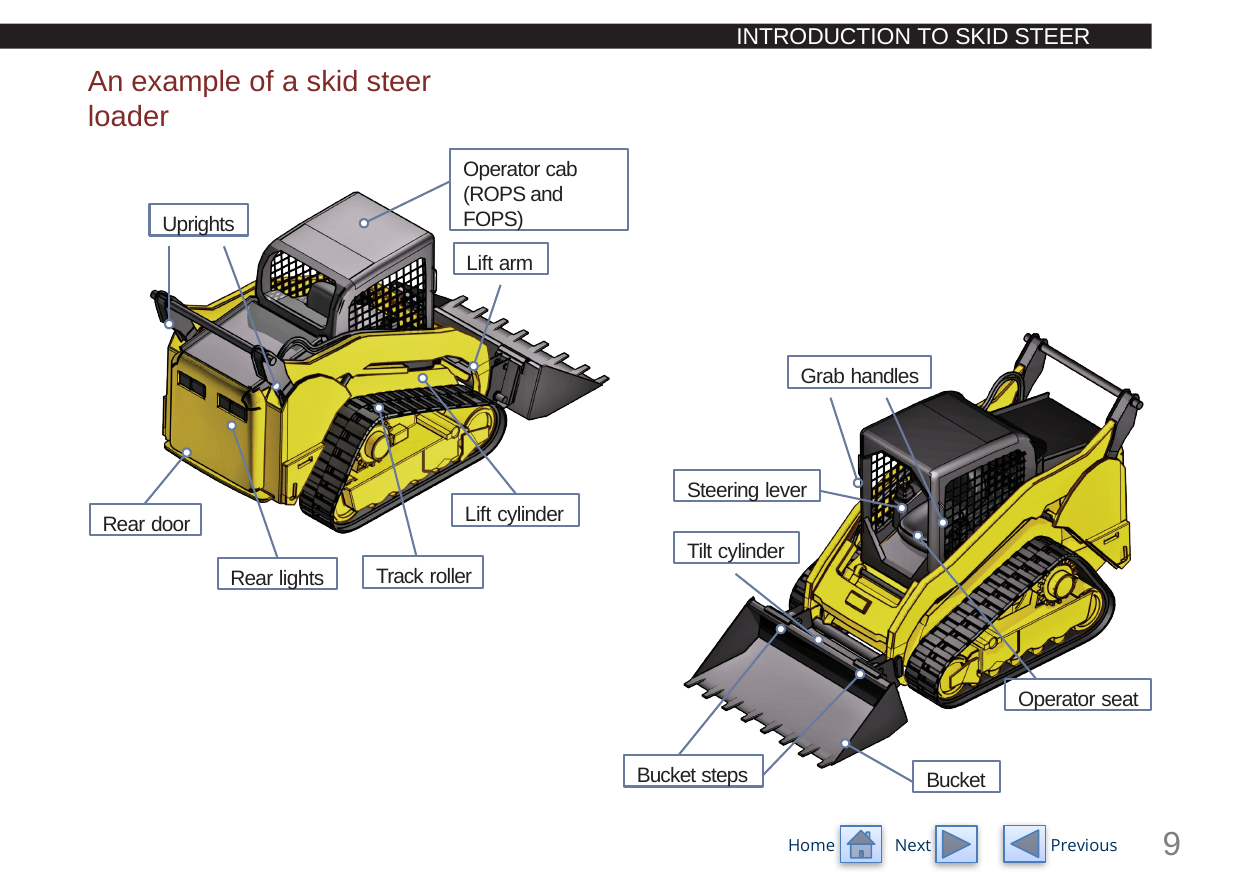

INTRODUCTION TO SKID STEER LOADER
# An example of a skid steer loader
Operator cab  (ROPS and FOPS)

Uprights

Lift arm

Grab handles

Lift cylinder

Track roller

Rear lights

Rear door
Steering lever

Tilt cylinder

Operator seat

Bucket steps

Bucket
9

Home
Next
Previous